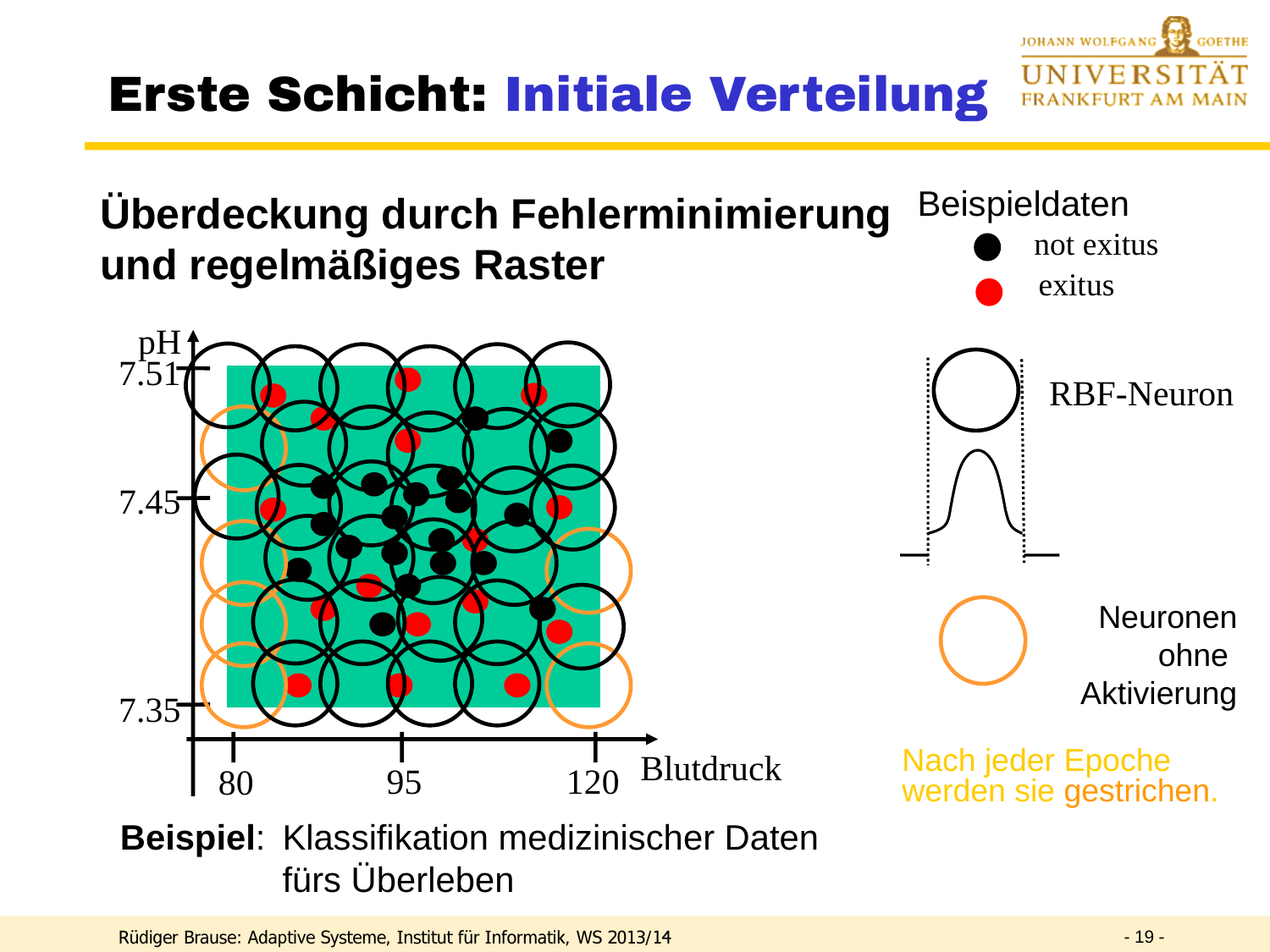

Erste Schicht: Initiale Verteilung
Beispieldaten
Überdeckung durch Fehlerminimierung und regelmäßiges Raster
not exitus

exitus

pH

7.51

RBF-Neuron

7.45

Neuronen ohne
Aktivierung

7.35

Nach jeder Epoche
werden sie gestrichen.
Blutdruck

120
95
80
Beispiel: 	Klassifikation medizinischer Daten fürs Überleben
- 19 -
Rüdiger Brause: Adaptive Systeme, Institut für Informatik, WS 2013/14